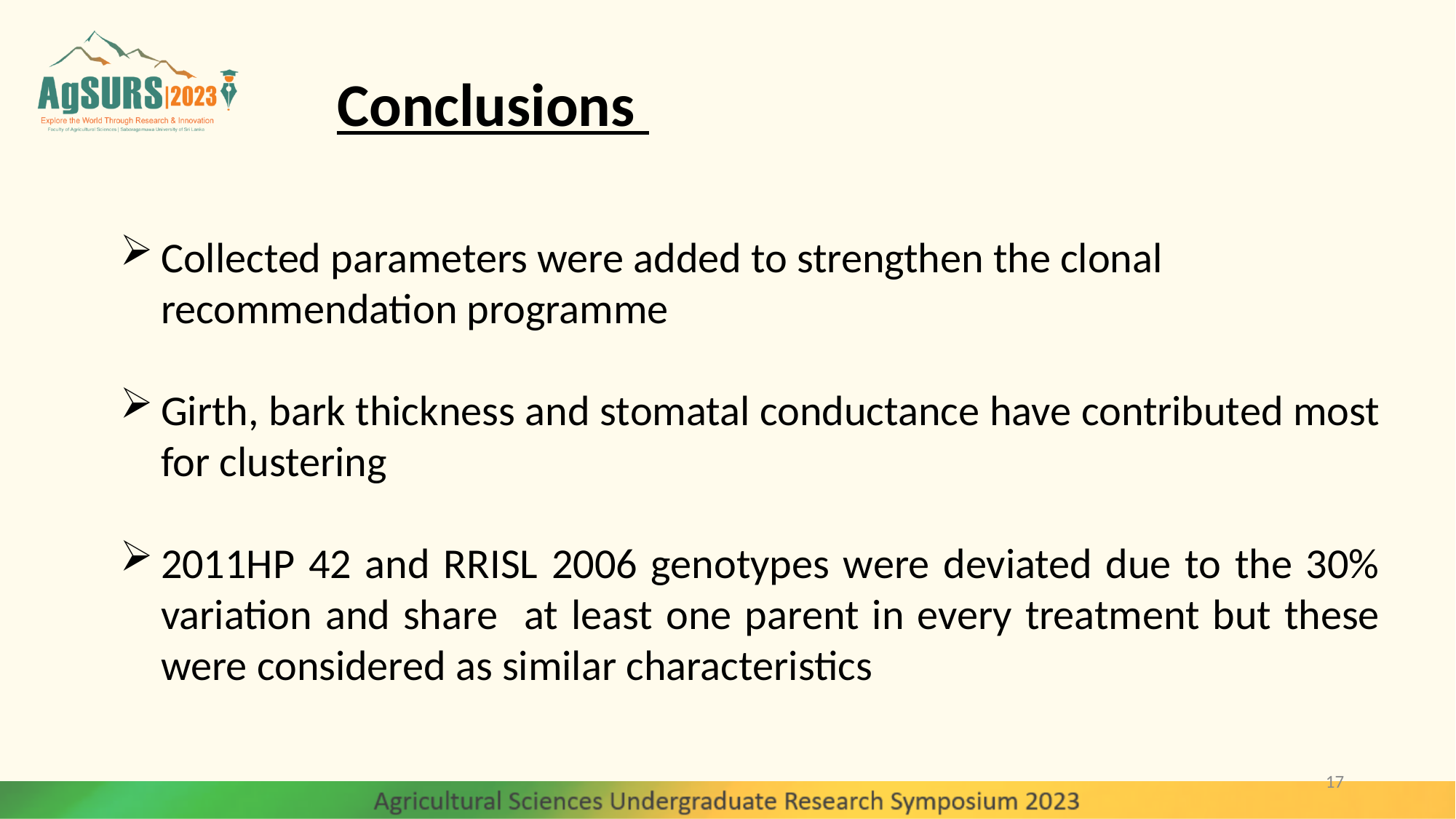

Conclusions
Collected parameters were added to strengthen the clonal recommendation programme

Girth, bark thickness and stomatal conductance have contributed most for clustering

2011HP 42 and RRISL 2006 genotypes were deviated due to the 30% variation and share  at least one parent in every treatment but these were considered as similar characteristics

17